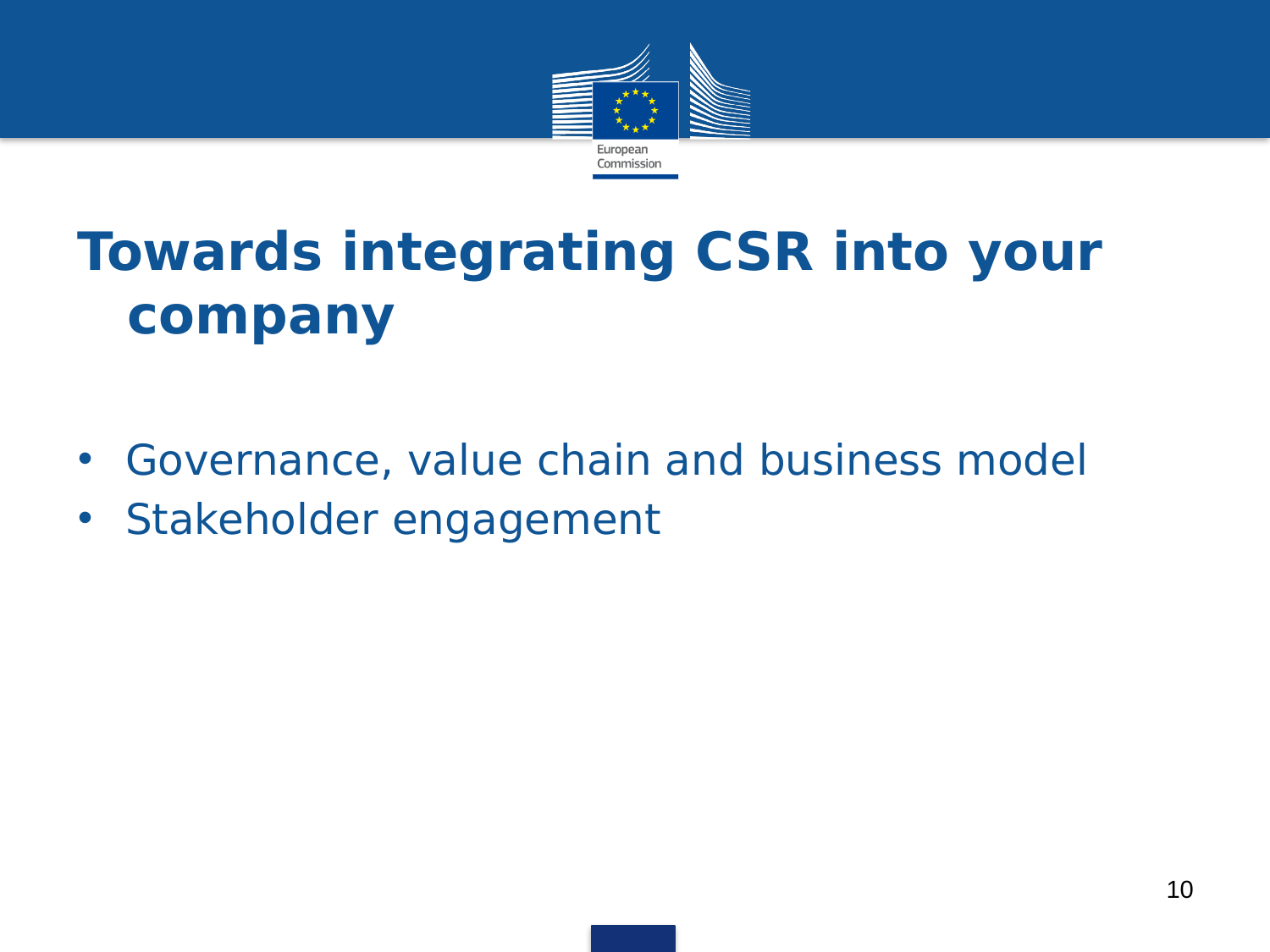

# Towards integrating CSR into your company
Governance, value chain and business model
Stakeholder engagement
10